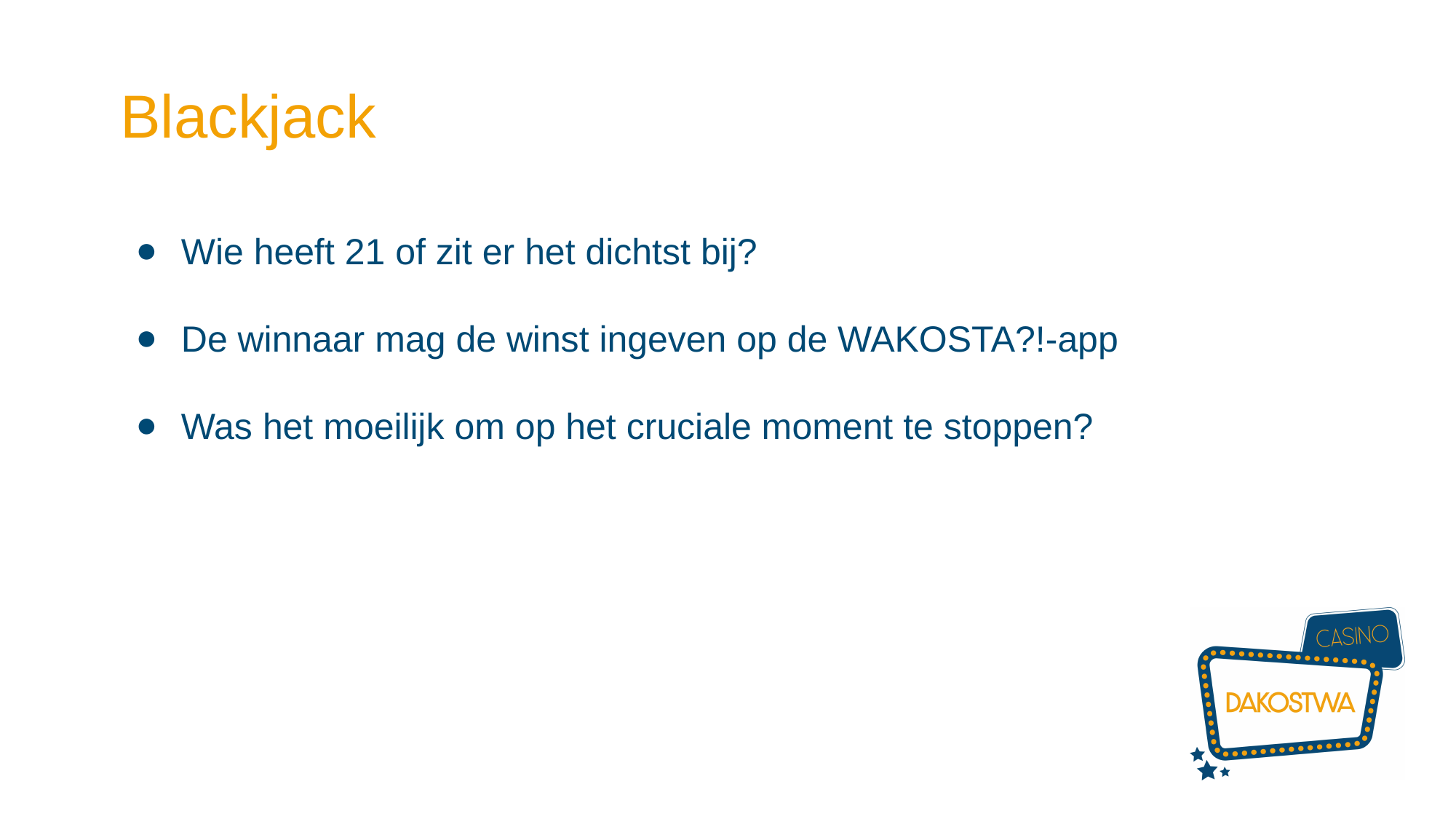

Blackjack
Wie heeft 21 of zit er het dichtst bij?

De winnaar mag de winst ingeven op de WAKOSTA?!-app

Was het moeilijk om op het cruciale moment te stoppen?